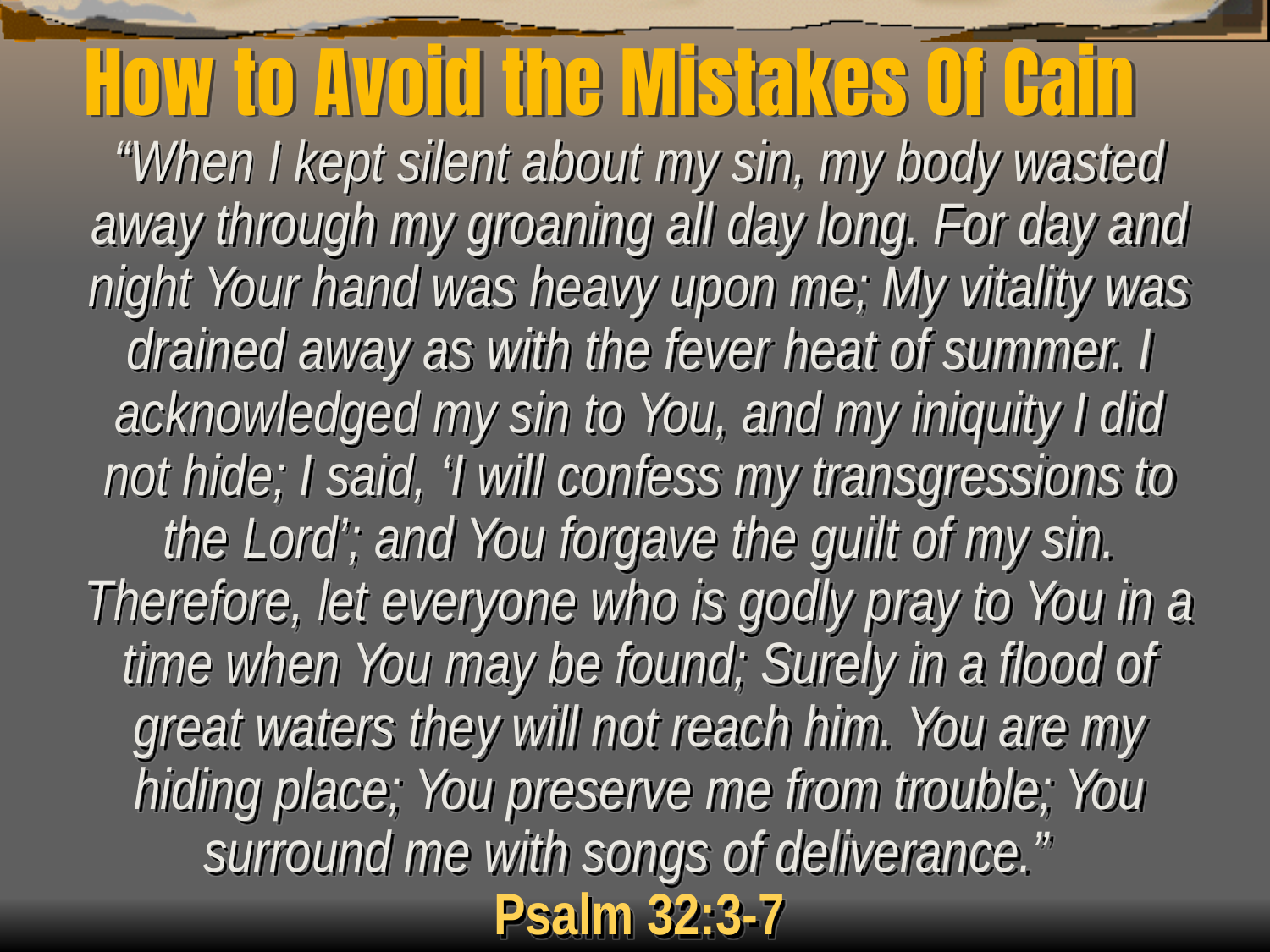

# How to Avoid the Mistakes Of Cain
“When I kept silent about my sin, my body wasted away through my groaning all day long. For day and night Your hand was heavy upon me; My vitality was drained away as with the fever heat of summer. I acknowledged my sin to You, and my iniquity I did not hide; I said, ‘I will confess my transgressions to the Lord’; and You forgave the guilt of my sin. Therefore, let everyone who is godly pray to You in a time when You may be found; Surely in a flood of great waters they will not reach him. You are my hiding place; You preserve me from trouble; You surround me with songs of deliverance.”
Psalm 32:3-7